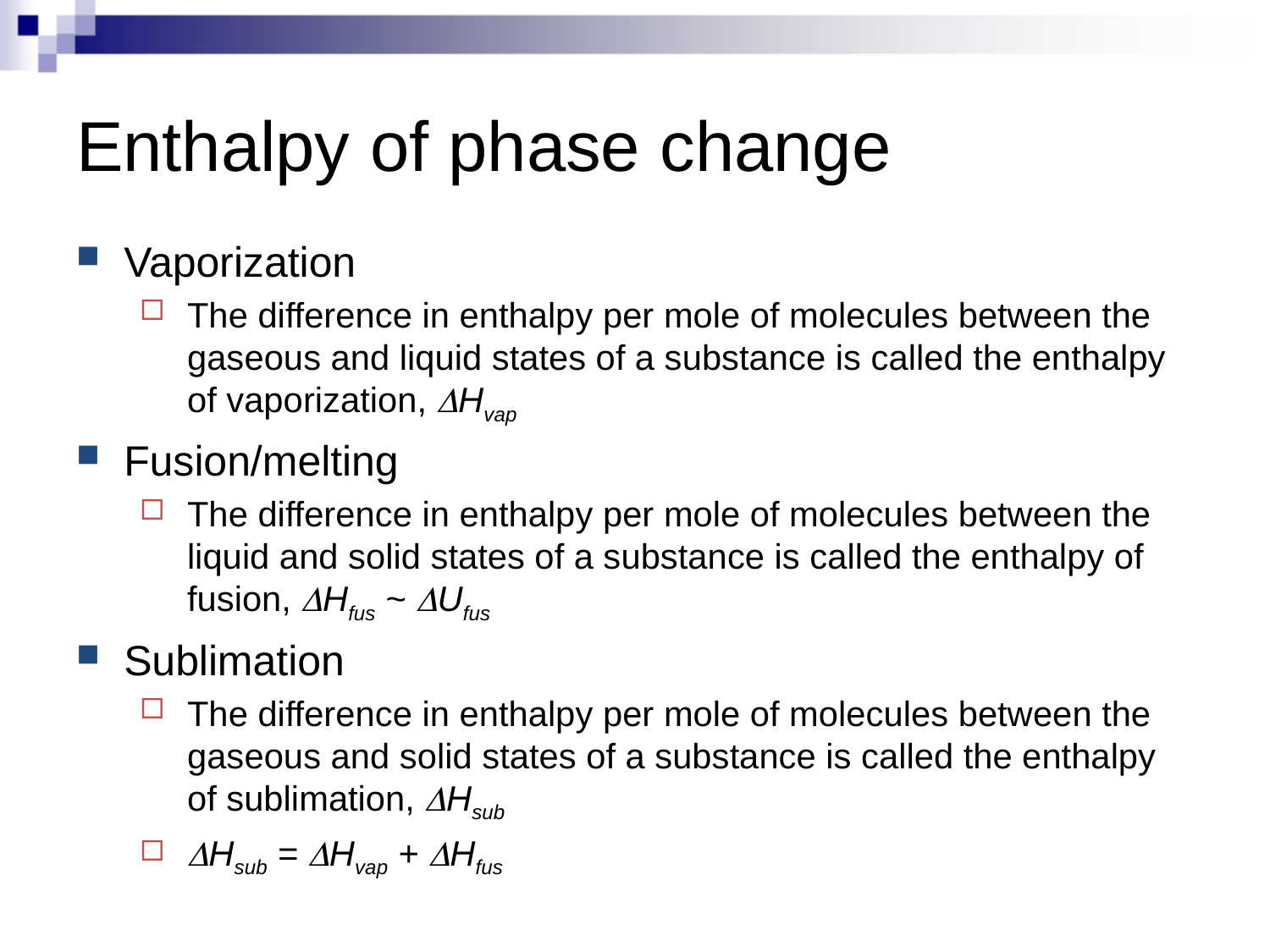

# Enthalpy of phase change
Vaporization
The difference in enthalpy per mole of molecules between the gaseous and liquid states of a substance is called the enthalpy of vaporization, ΔHvap
Fusion/melting
The difference in enthalpy per mole of molecules between the liquid and solid states of a substance is called the enthalpy of fusion, ΔHfus ~ ΔUfus
Sublimation
The difference in enthalpy per mole of molecules between the gaseous and solid states of a substance is called the enthalpy of sublimation, ΔHsub
ΔHsub = ΔHvap + ΔHfus